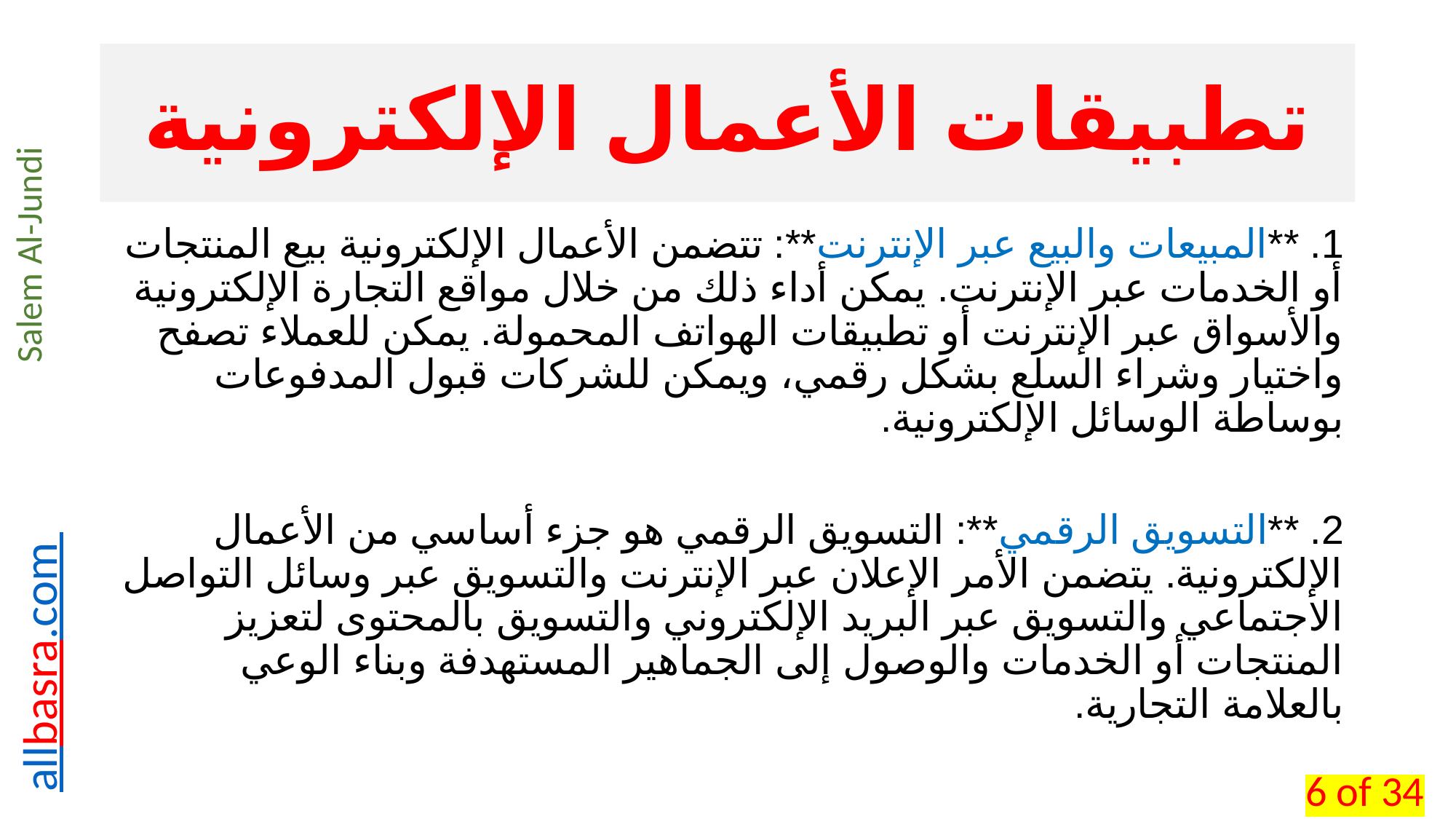

# تطبيقات الأعمال الإلكترونية
1. **المبيعات والبيع عبر الإنترنت**: تتضمن الأعمال الإلكترونية بيع المنتجات أو الخدمات عبر الإنترنت. يمكن أداء ذلك من خلال مواقع التجارة الإلكترونية والأسواق عبر الإنترنت أو تطبيقات الهواتف المحمولة. يمكن للعملاء تصفح واختيار وشراء السلع بشكل رقمي، ويمكن للشركات قبول المدفوعات بوساطة الوسائل الإلكترونية.

2. **التسويق الرقمي**: التسويق الرقمي هو جزء أساسي من الأعمال الإلكترونية. يتضمن الأمر الإعلان عبر الإنترنت والتسويق عبر وسائل التواصل الاجتماعي والتسويق عبر البريد الإلكتروني والتسويق بالمحتوى لتعزيز المنتجات أو الخدمات والوصول إلى الجماهير المستهدفة وبناء الوعي بالعلامة التجارية.
6 of 34